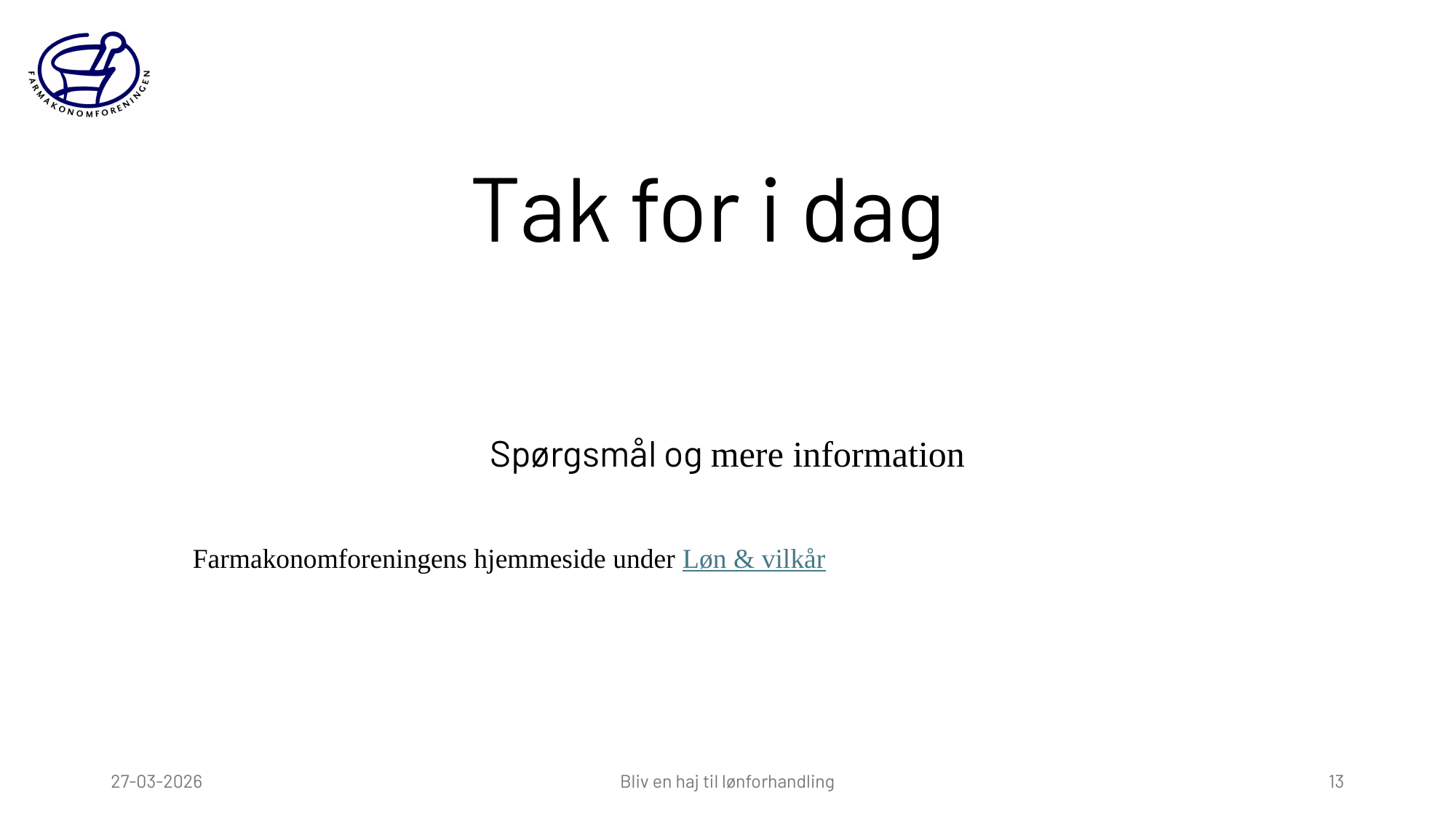

# Tak for i dag
Spørgsmål og mere information

Farmakonomforeningens hjemmeside under Løn & vilkår
27-03-2026
Bliv en haj til lønforhandling
13